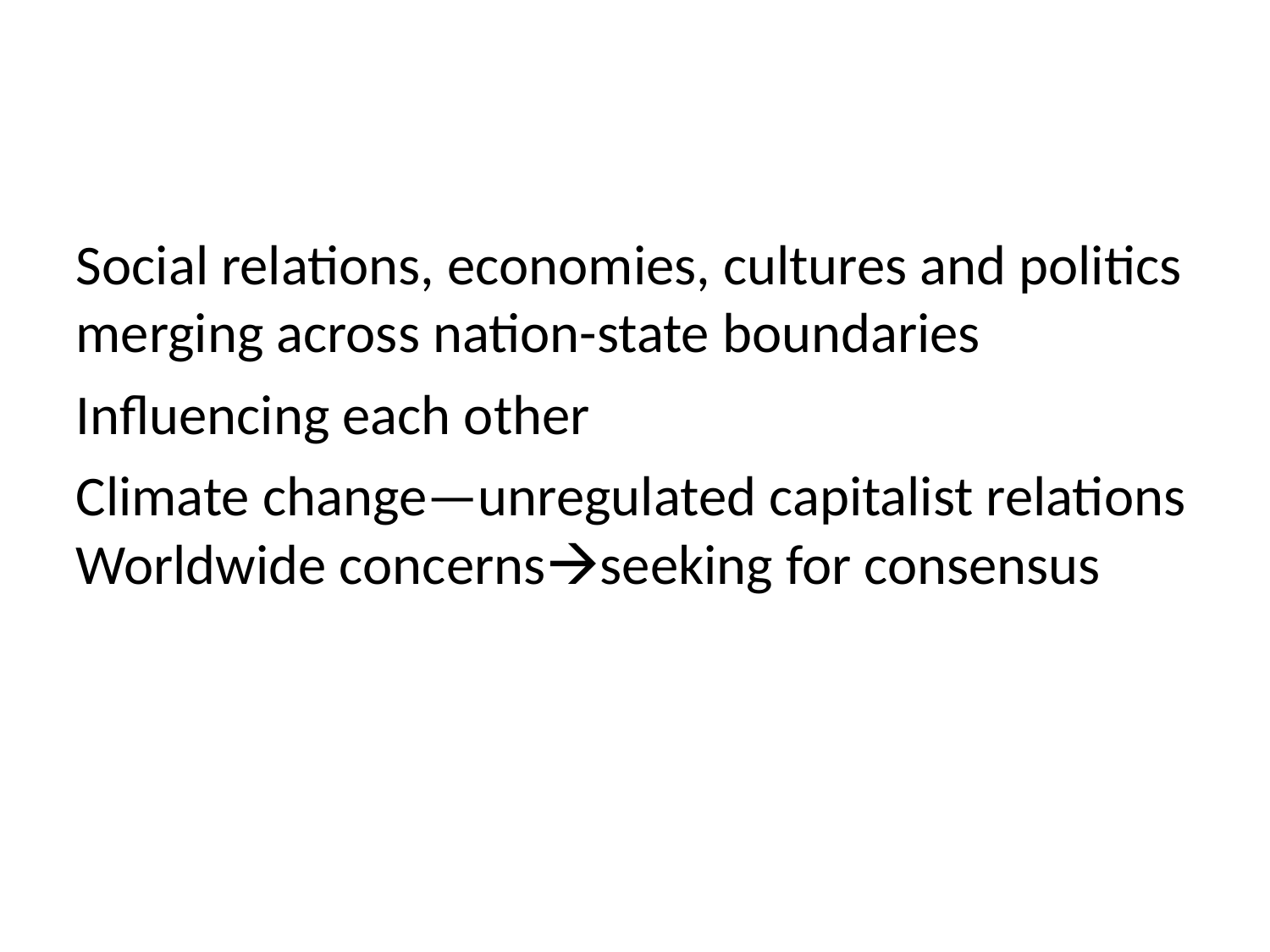

Social relations, economies, cultures and politics merging across nation-state boundaries
Influencing each other
Climate change—unregulated capitalist relations Worldwide concerns🡪seeking for consensus